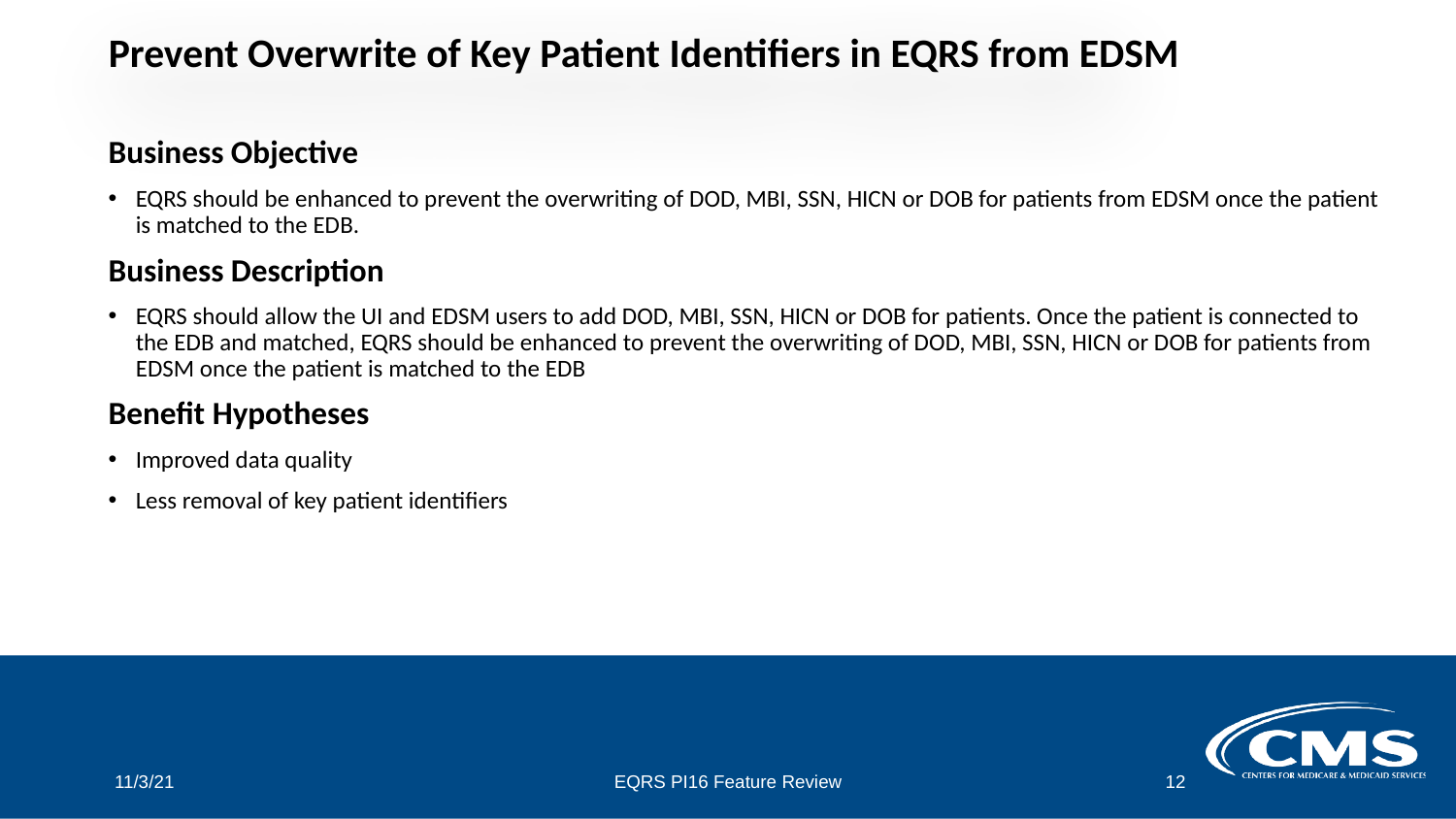

# Prevent Overwrite of Key Patient Identifiers in EQRS from EDSM
Business Objective
EQRS should be enhanced to prevent the overwriting of DOD, MBI, SSN, HICN or DOB for patients from EDSM once the patient is matched to the EDB.
Business Description
EQRS should allow the UI and EDSM users to add DOD, MBI, SSN, HICN or DOB for patients. Once the patient is connected to the EDB and matched, EQRS should be enhanced to prevent the overwriting of DOD, MBI, SSN, HICN or DOB for patients from EDSM once the patient is matched to the EDB
Benefit Hypotheses
Improved data quality
Less removal of key patient identifiers

11/3/21

EQRS PI16 Feature Review

12